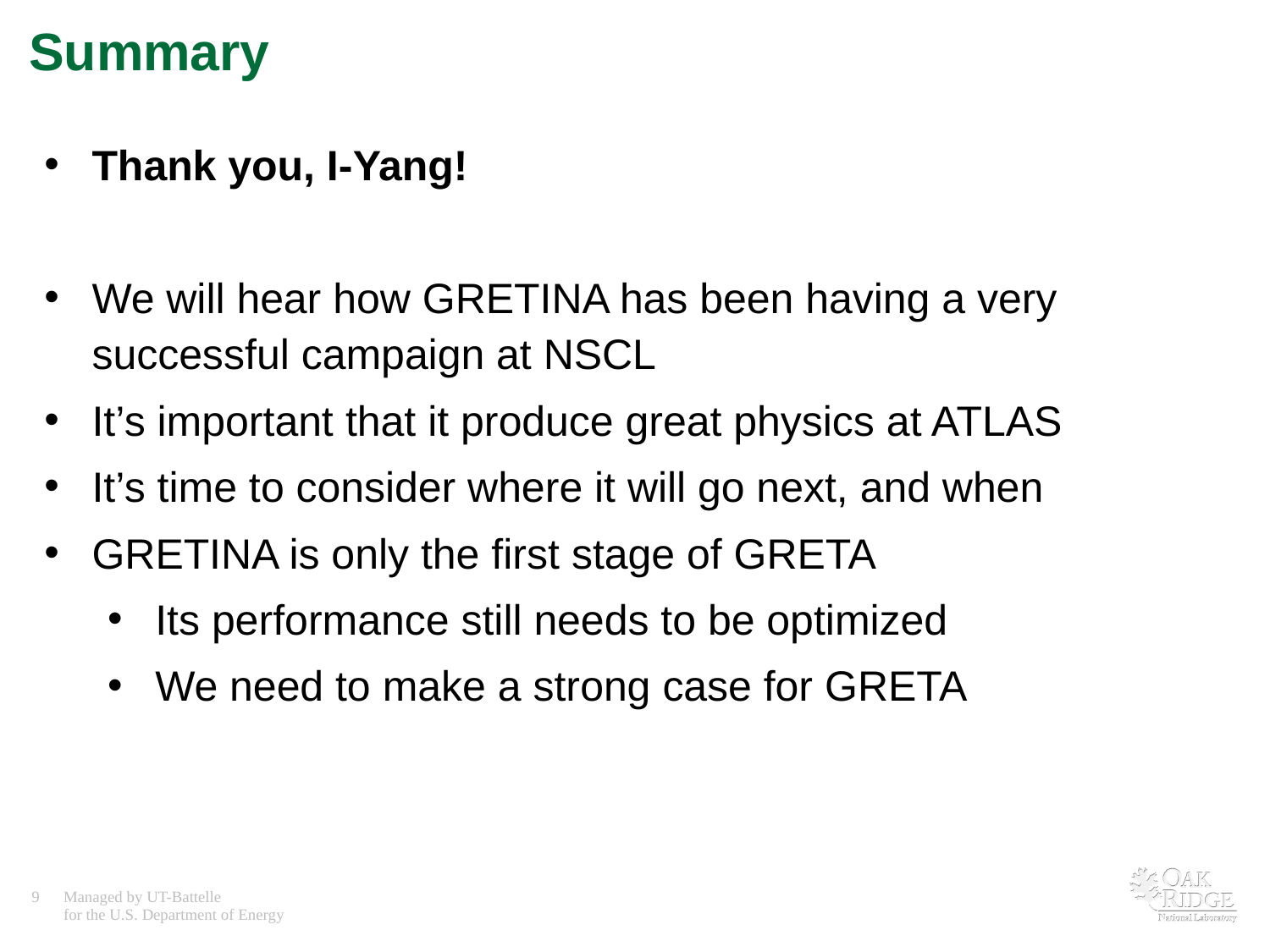

# Summary
Thank you, I-Yang!

We will hear how GRETINA has been having a very successful campaign at NSCL
It’s important that it produce great physics at ATLAS
It’s time to consider where it will go next, and when
GRETINA is only the first stage of GRETA
Its performance still needs to be optimized
We need to make a strong case for GRETA